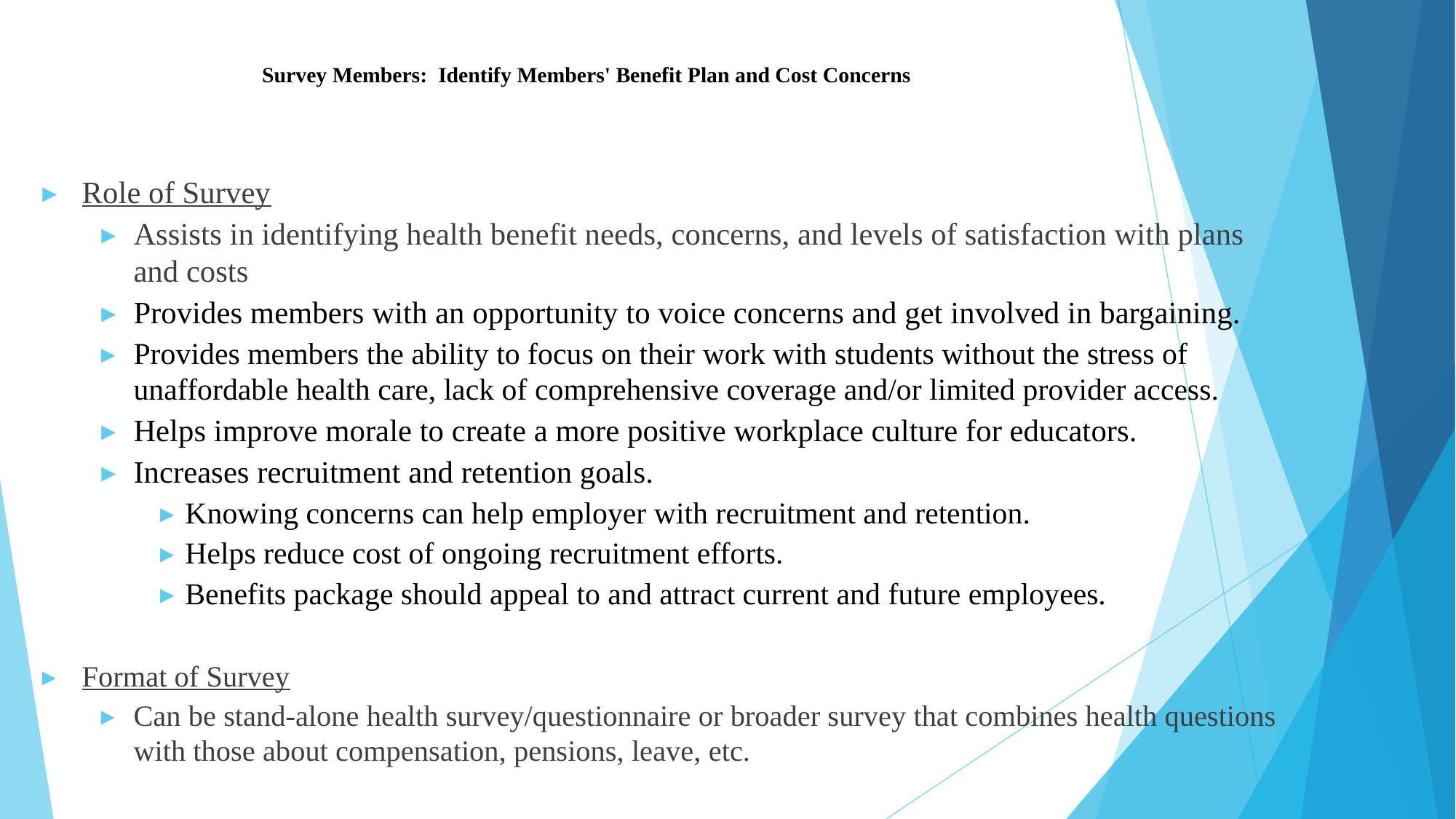

# Survey Members:  Identify Members' Benefit Plan and Cost Concerns
Role of Survey
Assists in identifying health benefit needs, concerns, and levels of satisfaction with plans and costs
Provides members with an opportunity to voice concerns and get involved in bargaining.
Provides members the ability to focus on their work with students without the stress of unaffordable health care, lack of comprehensive coverage and/or limited provider access.
Helps improve morale to create a more positive workplace culture for educators.
Increases recruitment and retention goals.
Knowing concerns can help employer with recruitment and retention.
Helps reduce cost of ongoing recruitment efforts.
Benefits package should appeal to and attract current and future employees.

Format of Survey
Can be stand-alone health survey/questionnaire or broader survey that combines health questions with those about compensation, pensions, leave, etc.